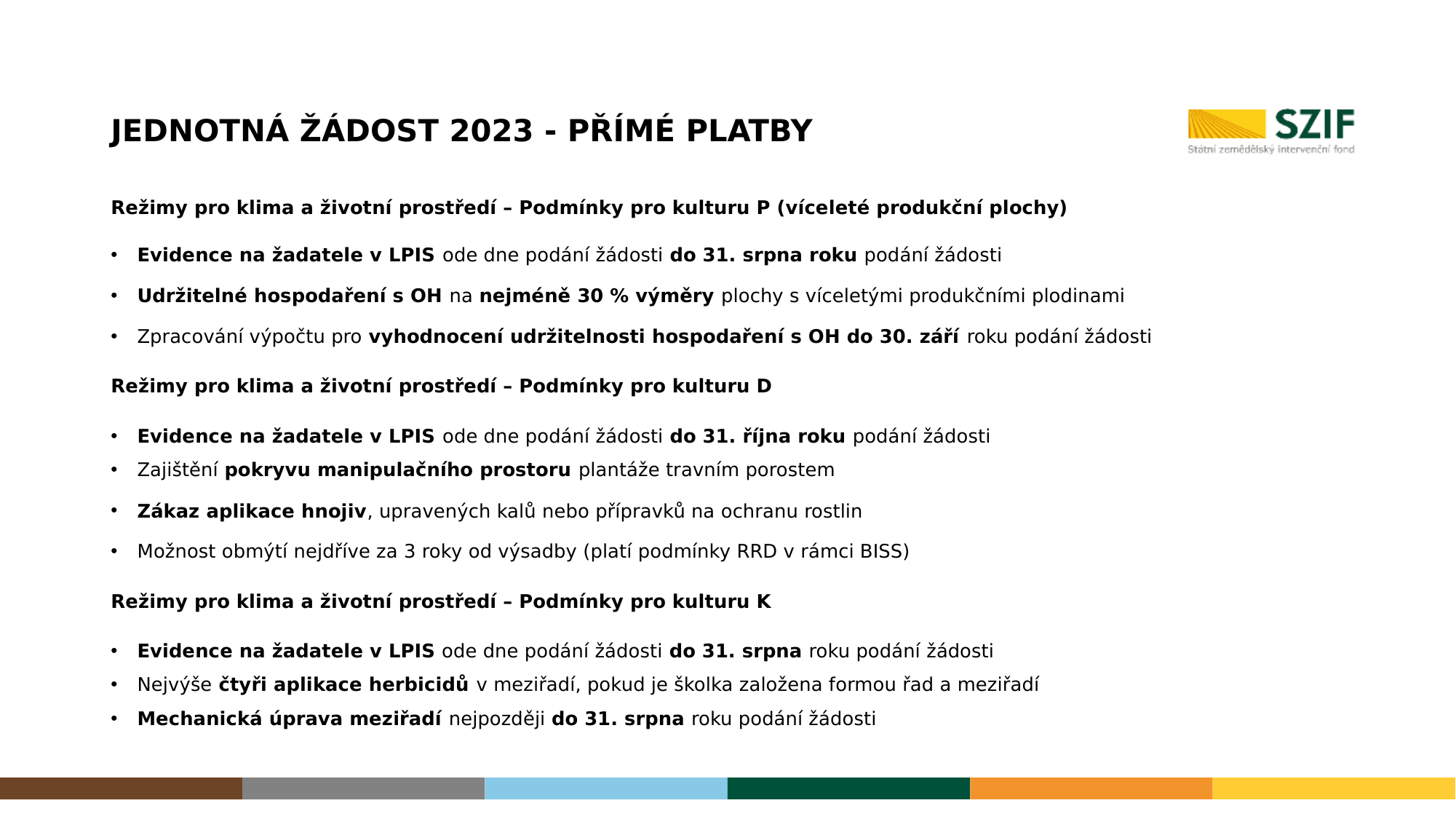

# Jednotná žádost 2023 - Přímé platby
Režimy pro klima a životní prostředí – Podmínky pro kulturu P (víceleté produkční plochy)
Evidence na žadatele v LPIS ode dne podání žádosti do 31. srpna roku podání žádosti
Udržitelné hospodaření s OH na nejméně 30 % výměry plochy s víceletými produkčními plodinami
Zpracování výpočtu pro vyhodnocení udržitelnosti hospodaření s OH do 30. září roku podání žádosti
Režimy pro klima a životní prostředí – Podmínky pro kulturu D
Evidence na žadatele v LPIS ode dne podání žádosti do 31. října roku podání žádosti
Zajištění pokryvu manipulačního prostoru plantáže travním porostem
Zákaz aplikace hnojiv, upravených kalů nebo přípravků na ochranu rostlin
Možnost obmýtí nejdříve za 3 roky od výsadby (platí podmínky RRD v rámci BISS)
Režimy pro klima a životní prostředí – Podmínky pro kulturu K
Evidence na žadatele v LPIS ode dne podání žádosti do 31. srpna roku podání žádosti
Nejvýše čtyři aplikace herbicidů v meziřadí, pokud je školka založena formou řad a meziřadí
Mechanická úprava meziřadí nejpozději do 31. srpna roku podání žádosti